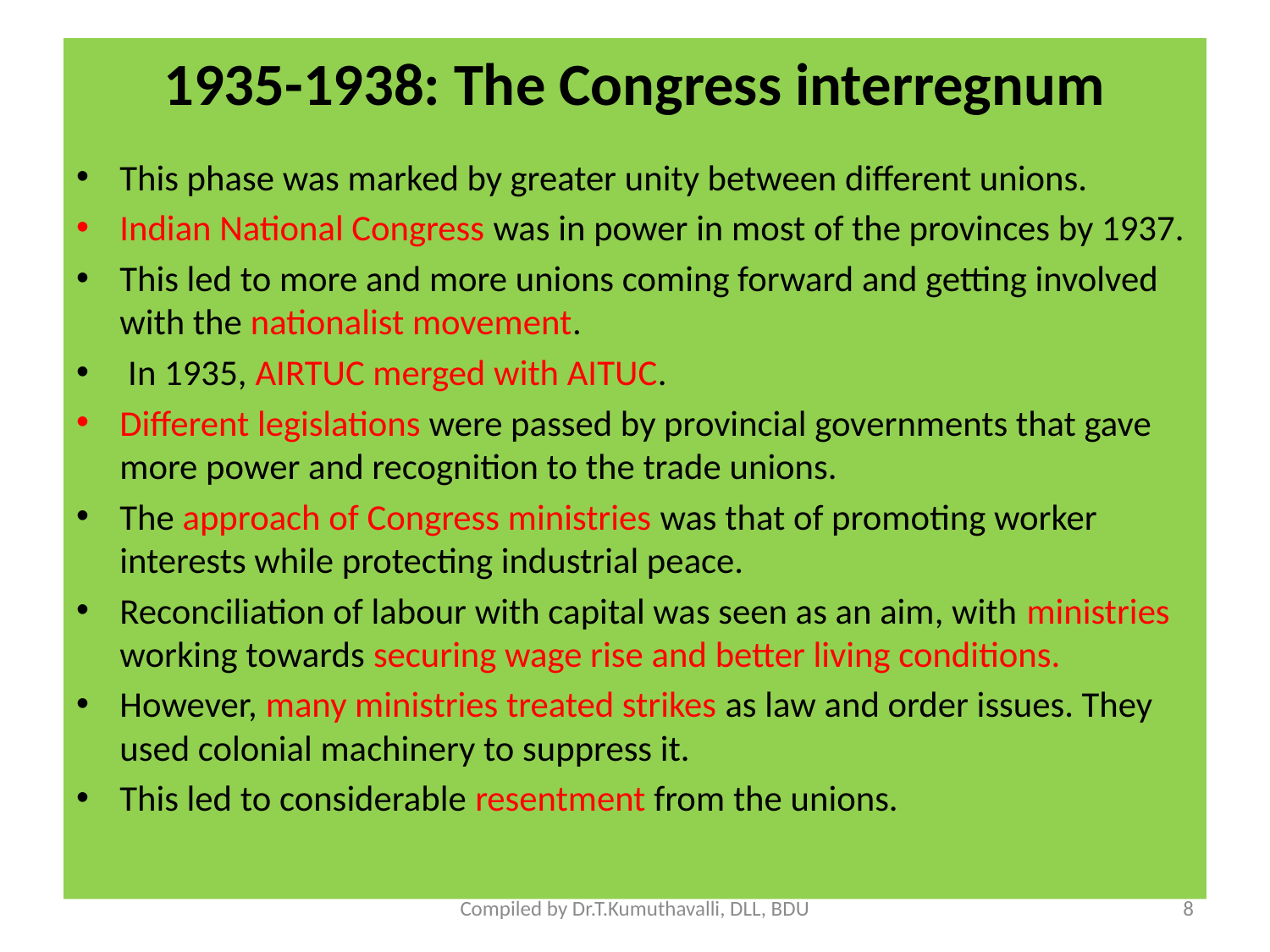

# 1935-1938: The Congress interregnum
This phase was marked by greater unity between different unions.
Indian National Congress was in power in most of the provinces by 1937.
This led to more and more unions coming forward and getting involved with the nationalist movement.
 In 1935, AIRTUC merged with AITUC.
Different legislations were passed by provincial governments that gave more power and recognition to the trade unions.
The approach of Congress ministries was that of promoting worker interests while protecting industrial peace.
Reconciliation of labour with capital was seen as an aim, with ministries working towards securing wage rise and better living conditions.
However, many ministries treated strikes as law and order issues. They used colonial machinery to suppress it.
This led to considerable resentment from the unions.

Compiled by Dr.T.Kumuthavalli, DLL, BDU
8